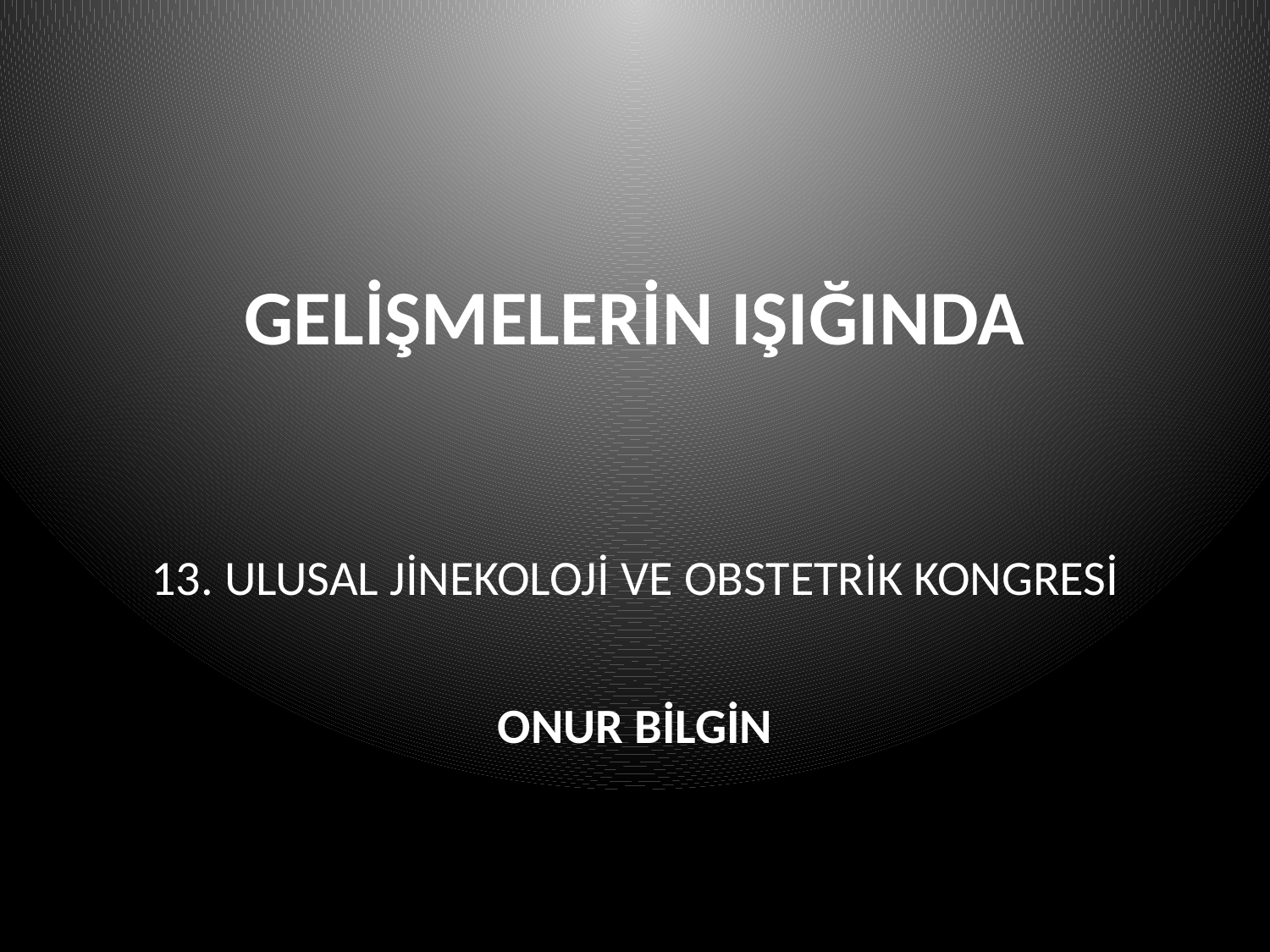

# GELİŞMELERİN IŞIĞINDA
13. ULUSAL JİNEKOLOJİ VE OBSTETRİK KONGRESİ

ONUR BİLGİN